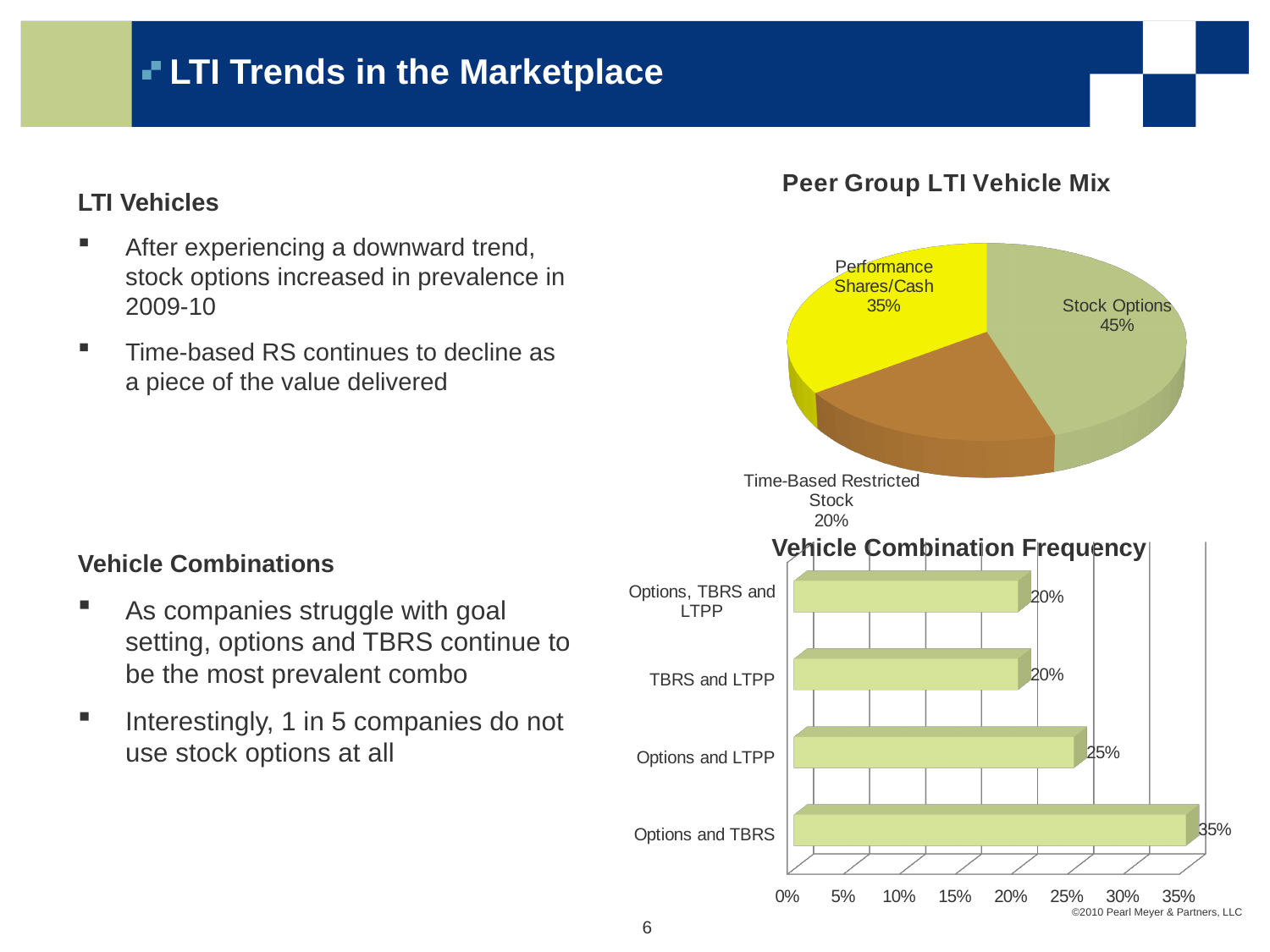

# LTI Trends in the Marketplace

[unsupported chart]

LTI Vehicles
After experiencing a downward trend, stock options increased in prevalence in 2009-10
Time-based RS continues to decline as a piece of the value delivered

Vehicle Combinations
As companies struggle with goal setting, options and TBRS continue to be the most prevalent combo
Interestingly, 1 in 5 companies do not use stock options at all
Vehicle Combination Frequency

[unsupported chart]